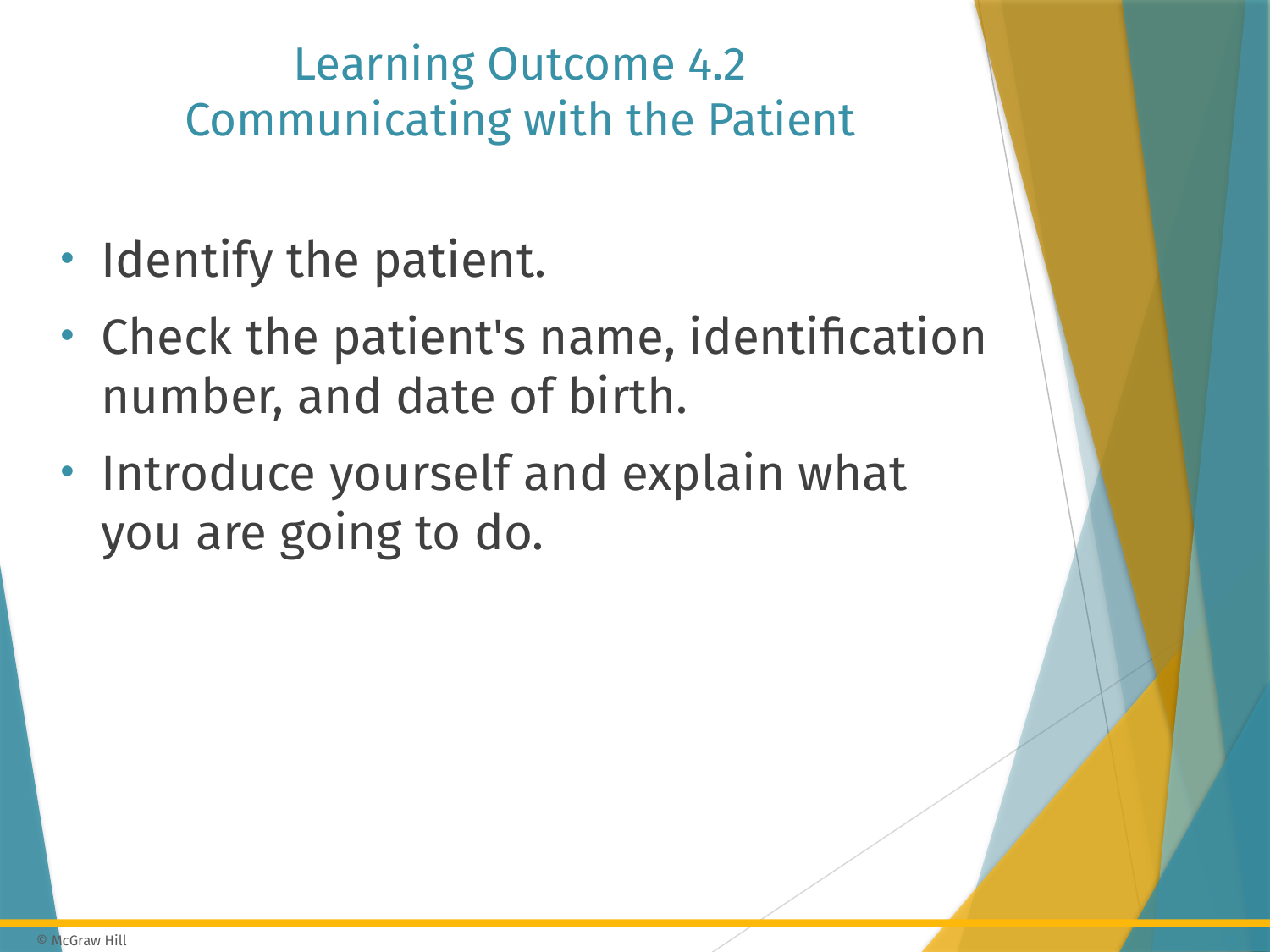

# Learning Outcome 4.2 Communicating with the Patient
Identify the patient.
Check the patient's name, identification number, and date of birth.
Introduce yourself and explain what you are going to do.
8